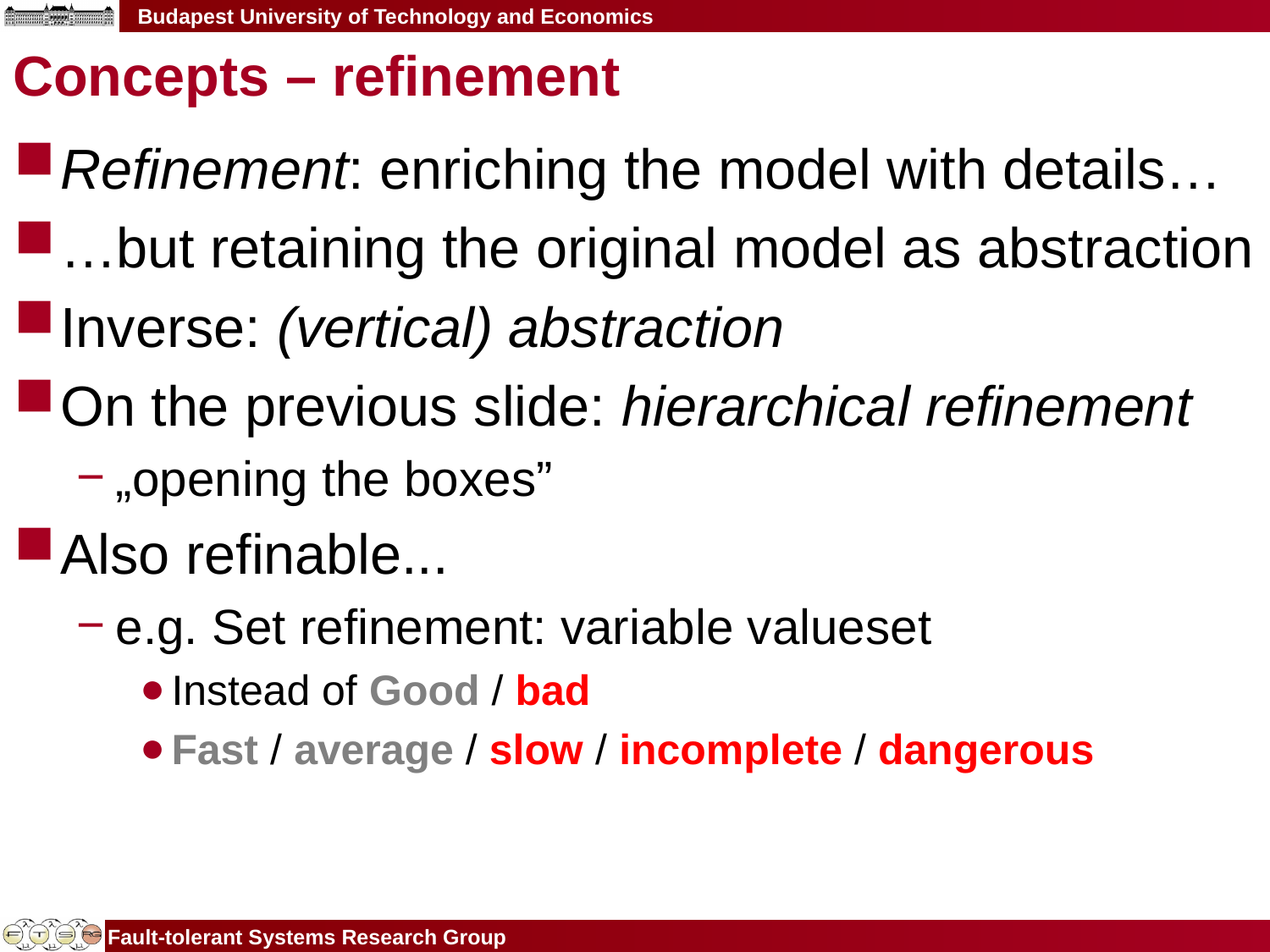

# Concepts – refinement
Refinement: enriching the model with details…
…but retaining the original model as abstraction
Inverse: (vertical) abstraction
On the previous slide: hierarchical refinement
„opening the boxes”
Also refinable...
e.g. Set refinement: variable valueset
Instead of Good / bad
Fast / average / slow / incomplete / dangerous